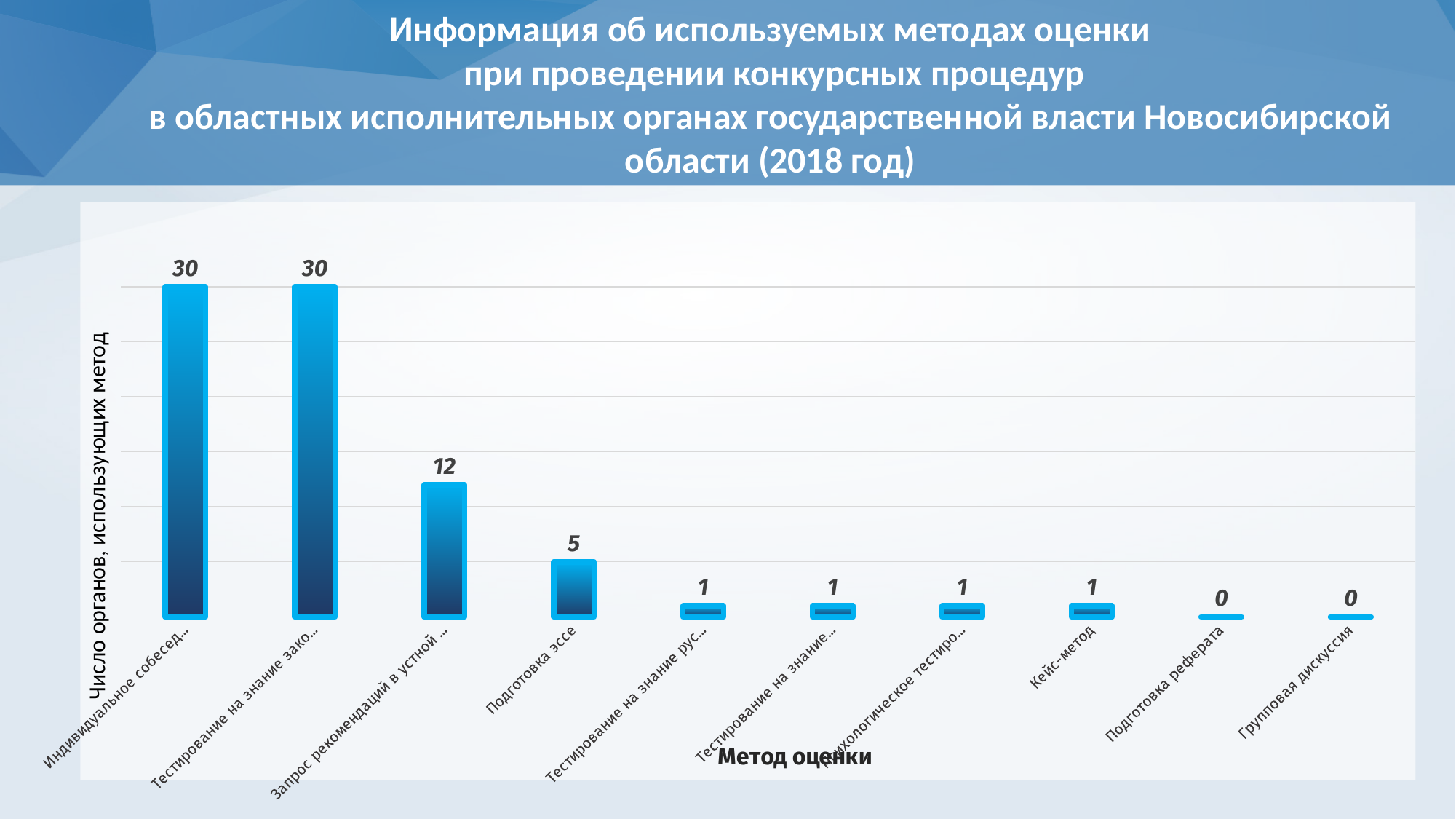

Информация об используемых методах оценки
 при проведении конкурсных процедур
в областных исполнительных органах государственной власти Новосибирской области (2018 год)

### Chart

| Category |  |
|---|---|
| Индивидуальное собеседование | 30.0 |
| Тестирование на знание законодательства | 30.0 |
| Запрос рекомендаций в устной или письменной форме | 12.0 |
| Подготовка эссе | 5.0 |
| Тестирование на знание русского языка | 1.0 |
| Тестирование на знание ИКТ | 1.0 |
| Психологическое тестирование | 1.0 |
| Кейс-метод | 1.0 |
| Подготовка реферата | 0.0 |
| Групповая дискуссия | 0.0 |